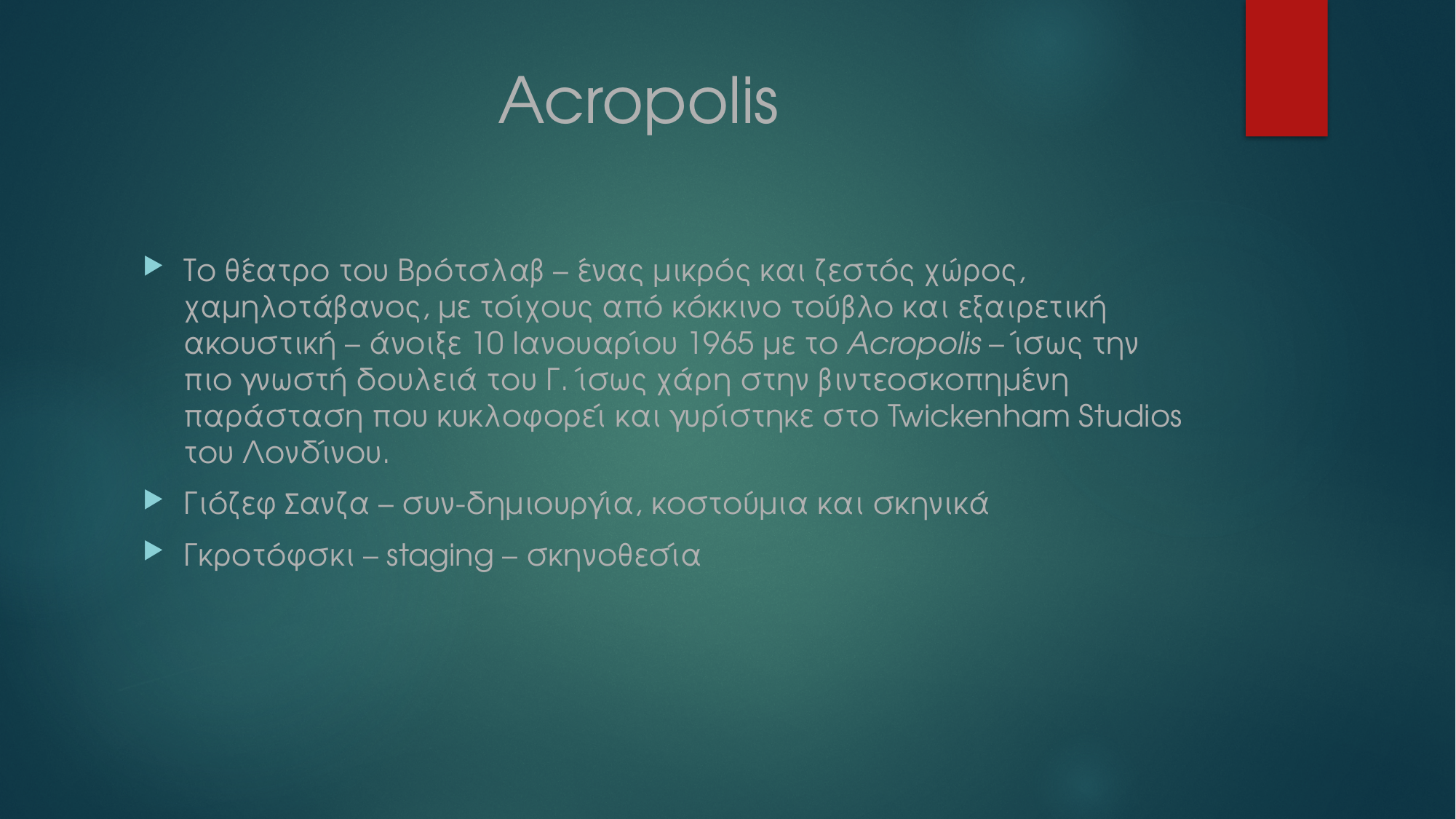

# Acropolis
Το θέατρο του Βρότσλαβ – ένας μικρός και ζεστός χώρος, χαμηλοτάβανος, με τοίχους από κόκκινο τούβλο και εξαιρετική ακουστική – άνοιξε 10 Ιανουαρίου 1965 με το Acropolis – ίσως την πιο γνωστή δουλειά του Γ. ίσως χάρη στην βιντεοσκοπημένη παράσταση που κυκλοφορεί και γυρίστηκε στο Twickenham Studios του Λονδίνου.
Γιόζεφ Σανζα – συν-δημιουργία, κοστούμια και σκηνικά
Γκροτόφσκι – staging – σκηνοθεσία